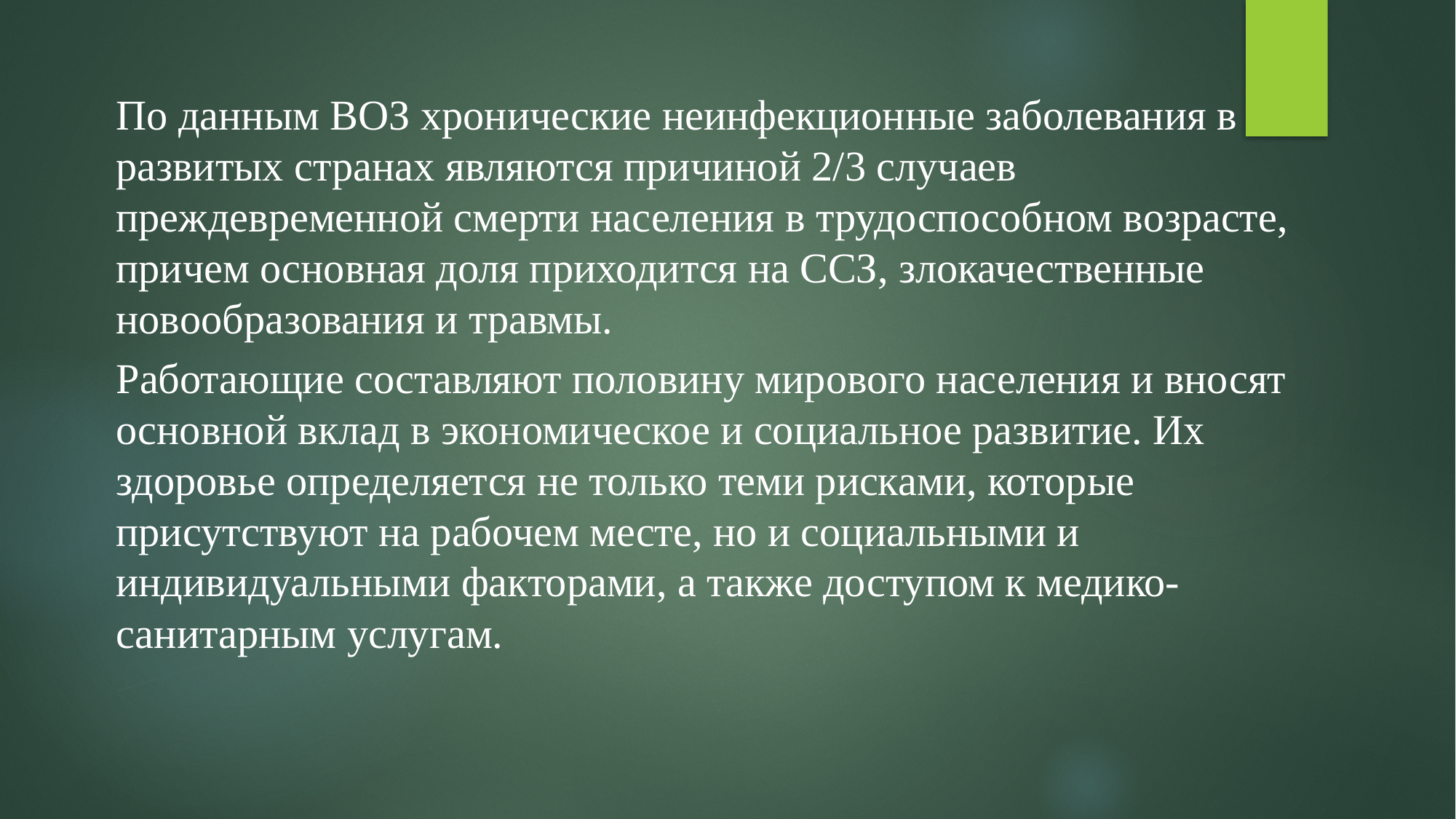

По данным ВОЗ хронические неинфекционные заболевания в развитых странах являются причиной 2/3 случаев преждевременной смерти населения в трудоспособном возрасте, причем основная доля приходится на ССЗ, злокачественные новообразования и травмы.
Работающие составляют половину мирового населения и вносят основной вклад в экономическое и социальное развитие. Их здоровье определяется не только теми рисками, которые присутствуют на рабочем месте, но и социальными и индивидуальными факторами, а также доступом к медико-санитарным услугам.